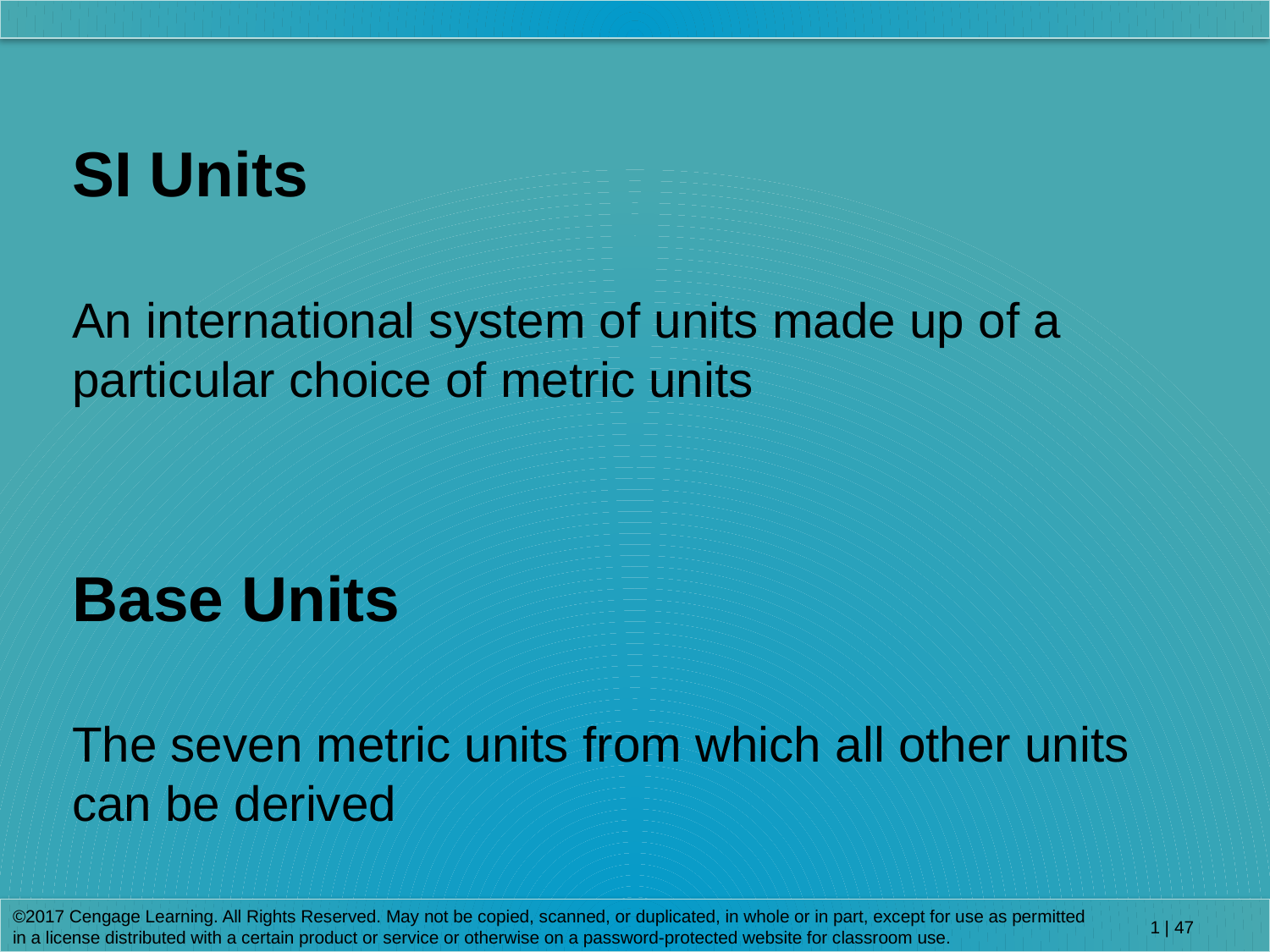

SI Units

An international system of units made up of a particular choice of metric units

Base Units

The seven metric units from which all other units can be derived
©2017 Cengage Learning. All Rights Reserved. May not be copied, scanned, or duplicated, in whole or in part, except for use as permitted in a license distributed with a certain product or service or otherwise on a password-protected website for classroom use.
1 | 47